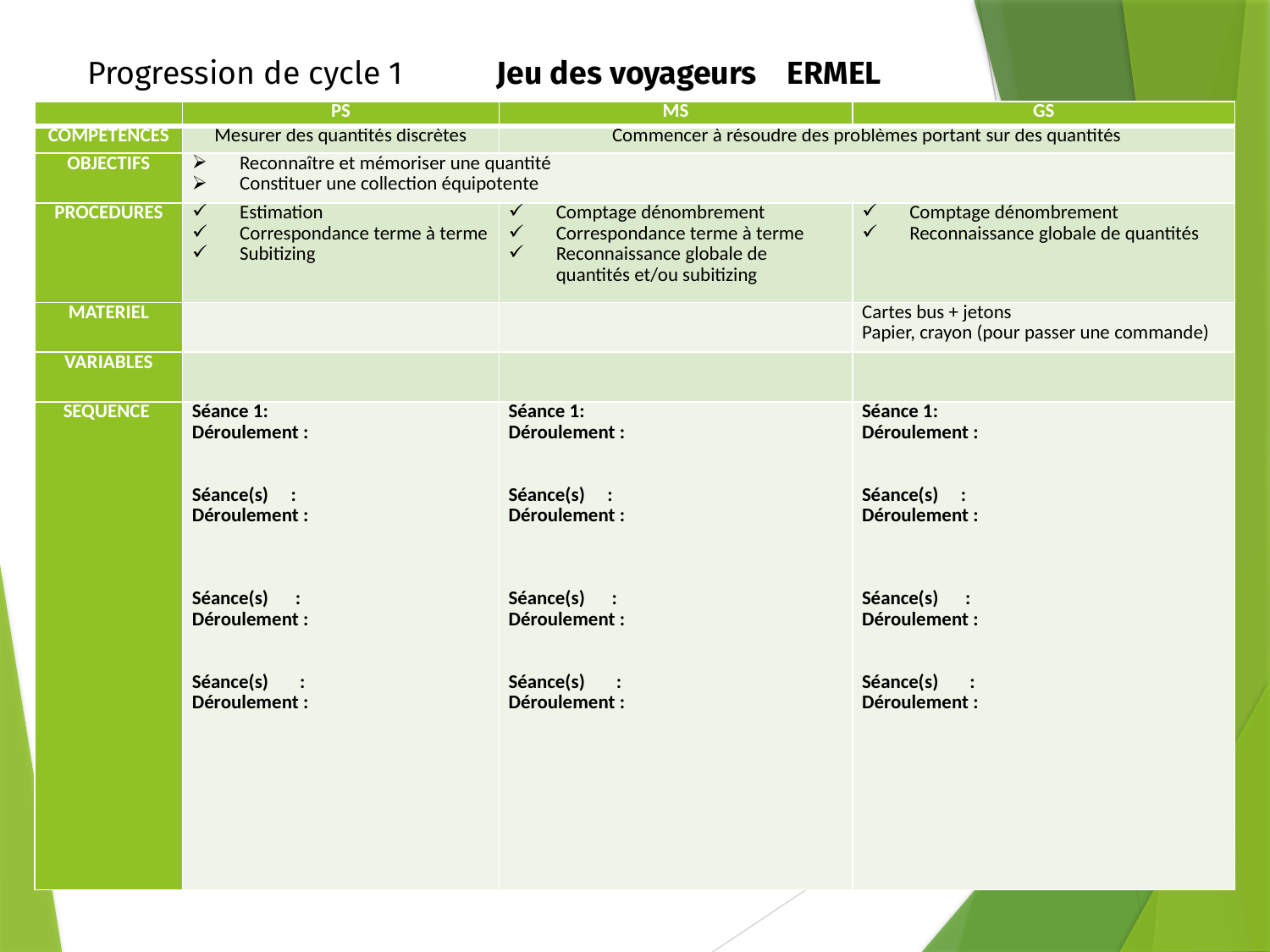

Progression de cycle 1           Jeu des voyageurs    ERMEL

|  | PS | MS | GS |
| --- | --- | --- | --- |
| COMPETENCES | Mesurer des quantités discrètes | Commencer à résoudre des problèmes portant sur des quantités |  |
| OBJECTIFS | Reconnaître et mémoriser une quantité Constituer une collection équipotente |  |  |
| PROCEDURES | Estimation Correspondance terme à terme Subitizing | Comptage dénombrement Correspondance terme à terme Reconnaissance globale de quantités et/ou subitizing | Comptage dénombrement Reconnaissance globale de quantités |
| MATERIEL |  |  | Cartes bus + jetons Papier, crayon (pour passer une commande) |
| VARIABLES |  |  |  |
| SEQUENCE | Séance 1: Déroulement :      Séance(s) : Déroulement :        Séance(s) : Déroulement :      Séance(s) : Déroulement : | Séance 1: Déroulement :      Séance(s) : Déroulement :        Séance(s) : Déroulement :      Séance(s) : Déroulement : | Séance 1: Déroulement :      Séance(s) : Déroulement :        Séance(s) : Déroulement :      Séance(s) : Déroulement : |